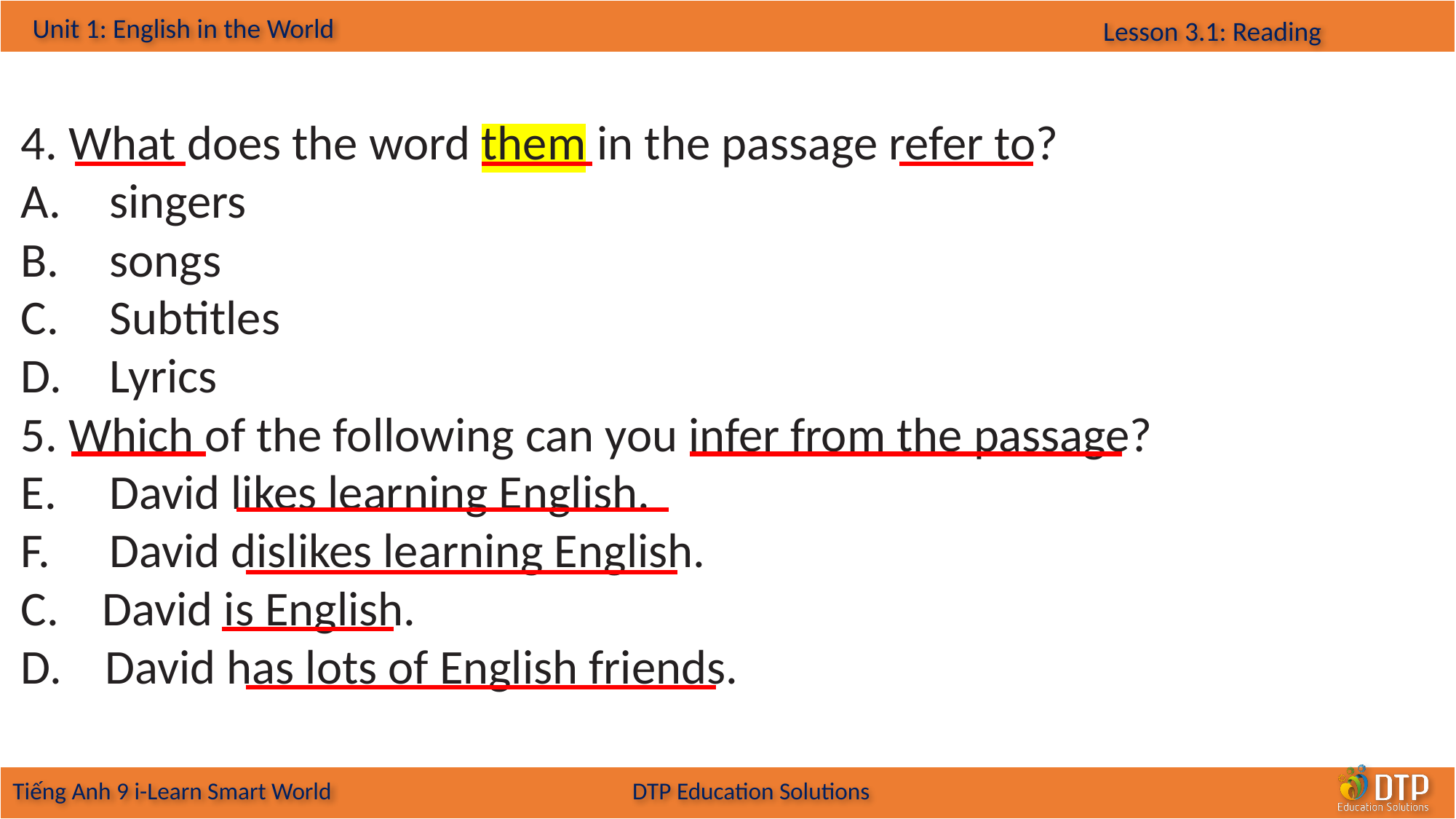

4. What does the word them in the passage refer to?
singers
songs
Subtitles
Lyrics
5. Which of the following can you infer from the passage?
David likes learning English.
David dislikes learning English.
C.    David is English.
D.    David has lots of English friends.